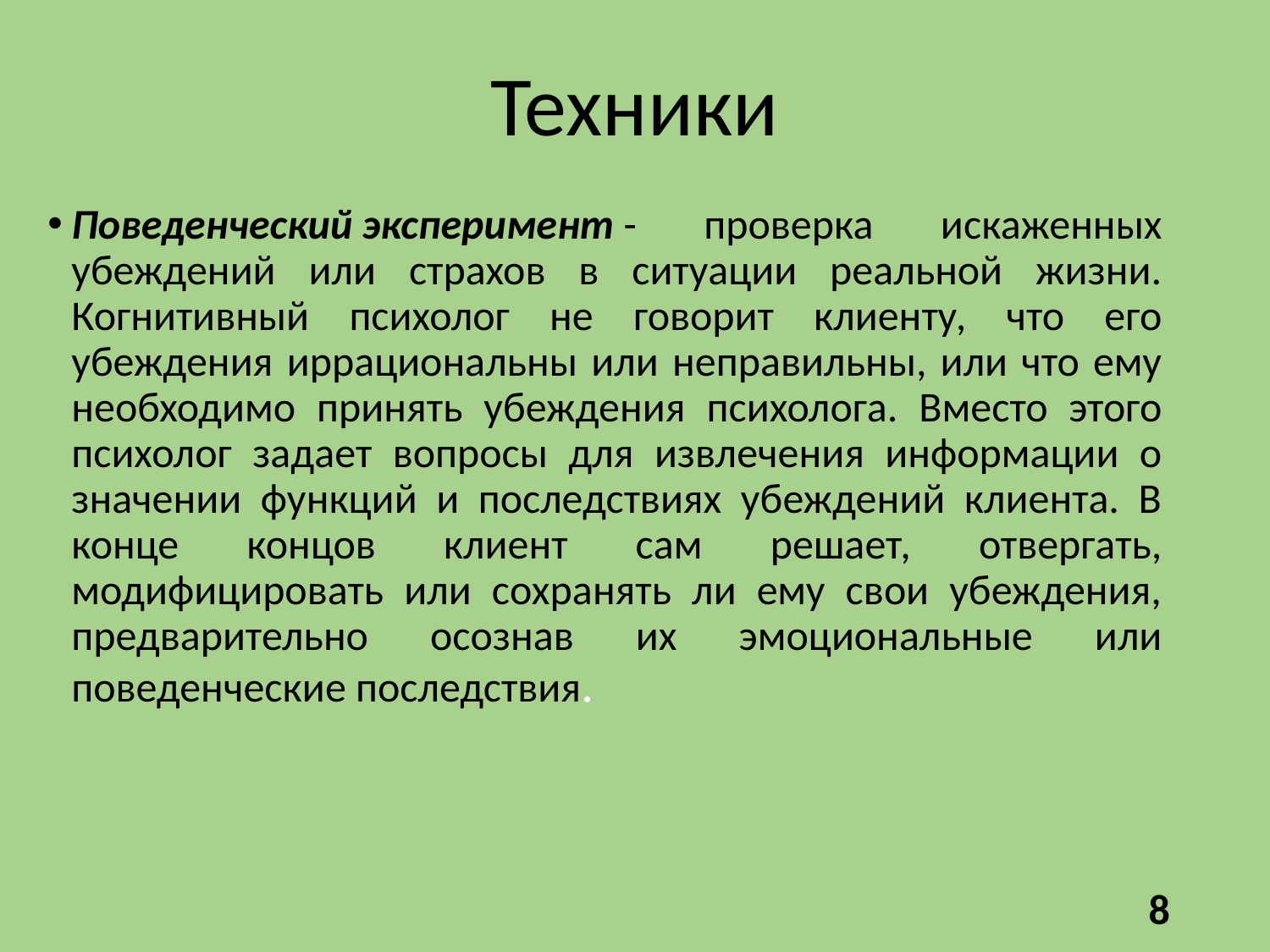

# Техники
Поведенческий эксперимент - проверка искаженных убеждений или страхов в ситуации реальной жизни. Когнитивный психолог не говорит клиенту, что его убеждения иррациональны или неправильны, или что ему необходимо принять убеждения психолога. Вместо этого психолог задает вопросы для извлечения информации о значении функций и последствиях убеждений клиента. В конце концов клиент сам решает, отвергать, модифицировать или сохранять ли ему свои убеждения, предварительно осознав их эмоциональные или поведенческие последствия.
8